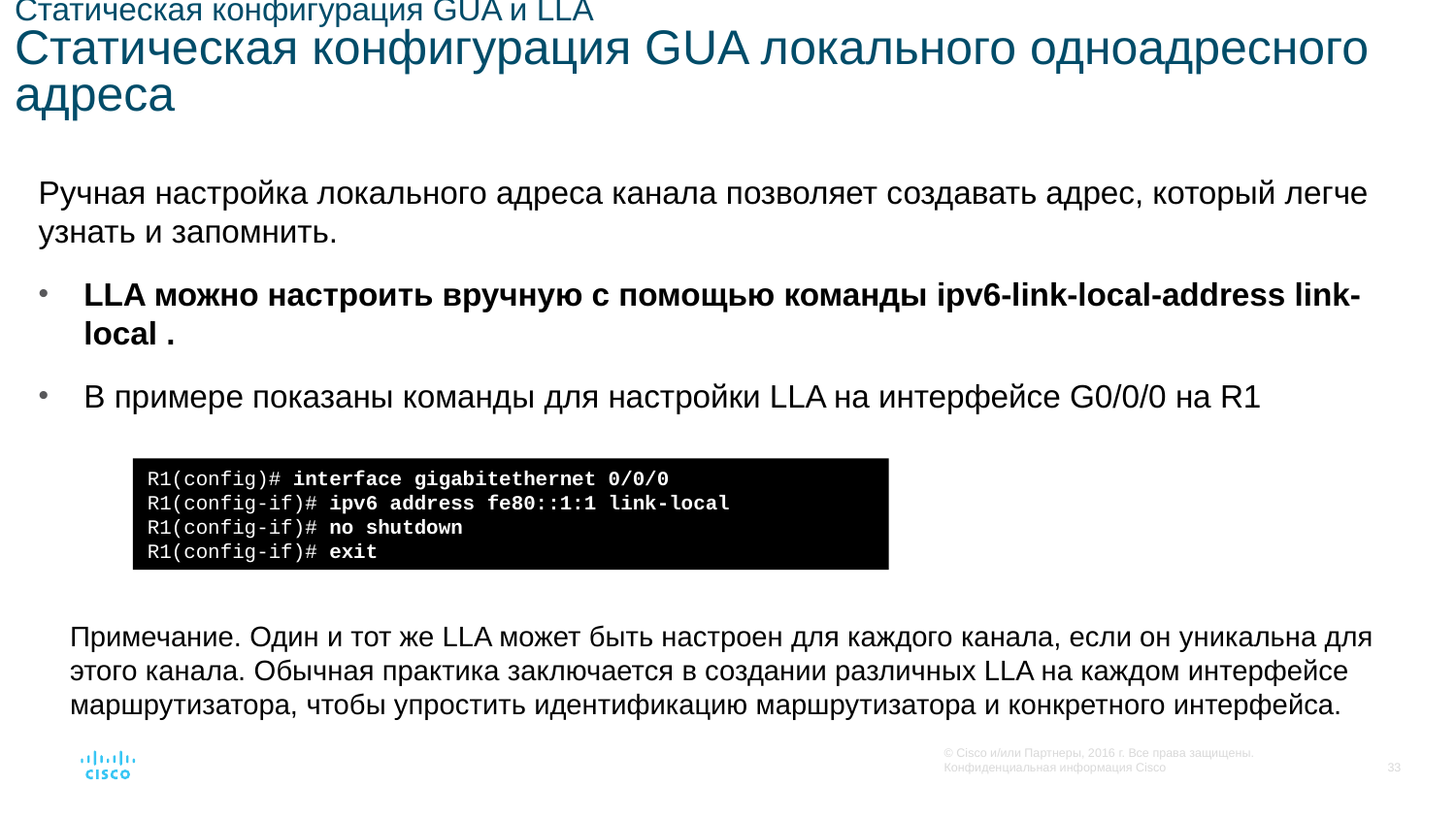

# Статическая конфигурация GUA и LLA Статическая конфигурация GUA локального одноадресного адреса
Ручная настройка локального адреса канала позволяет создавать адрес, который легче узнать и запомнить.
LLA можно настроить вручную с помощью команды ipv6-link-local-address link-local .
В примере показаны команды для настройки LLA на интерфейсе G0/0/0 на R1

R1(config)# interface gigabitethernet 0/0/0
R1(config-if)# ipv6 address fe80::1:1 link-local
R1(config-if)# no shutdown
R1(config-if)# exit
Примечание. Один и тот же LLA может быть настроен для каждого канала, если он уникальна для этого канала. Обычная практика заключается в создании различных LLA на каждом интерфейсе маршрутизатора, чтобы упростить идентификацию маршрутизатора и конкретного интерфейса.